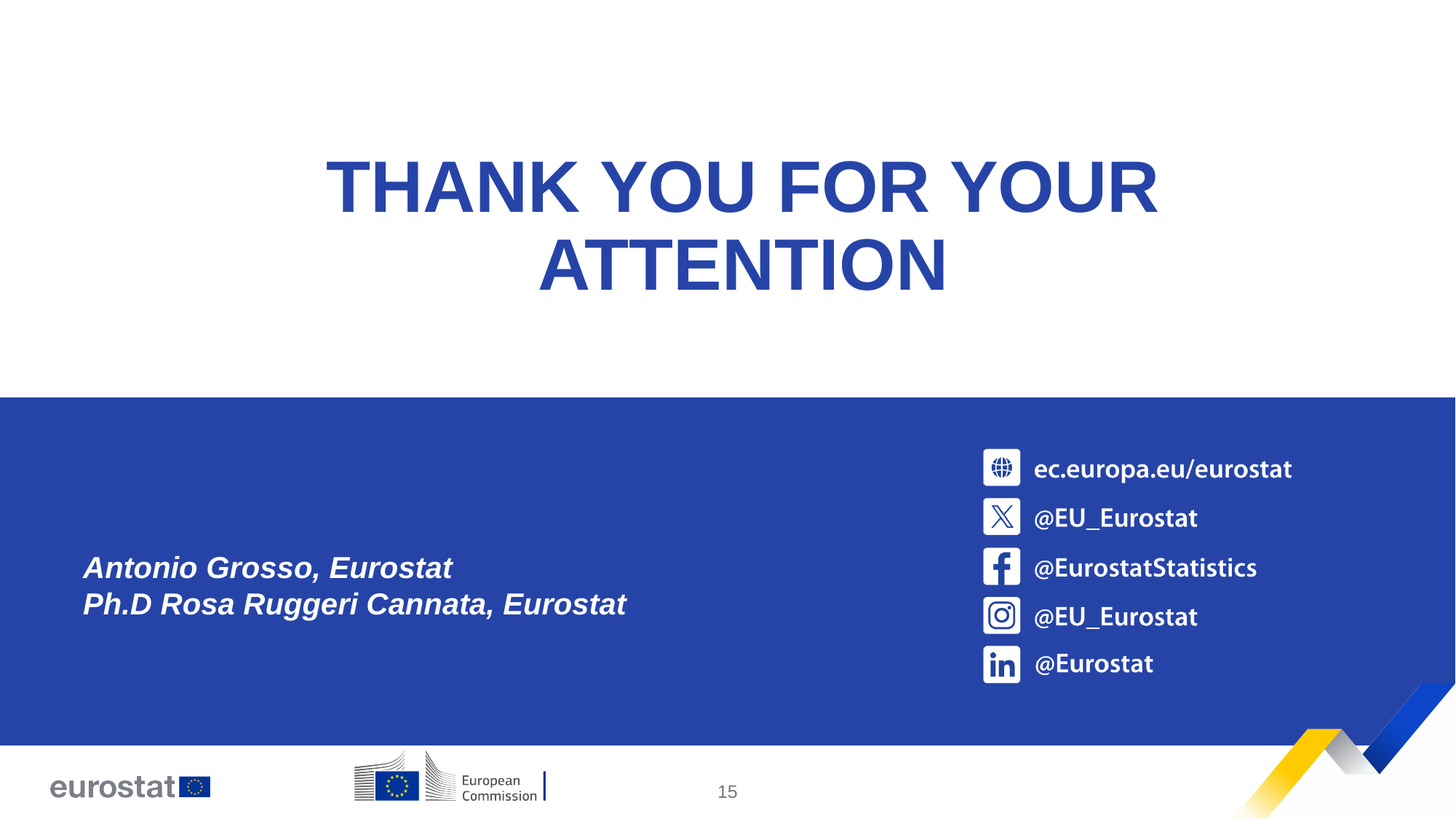

# THANK YOU FOR YOUR ATTENTION
Antonio Grosso, Eurostat
Ph.D Rosa Ruggeri Cannata, Eurostat
15